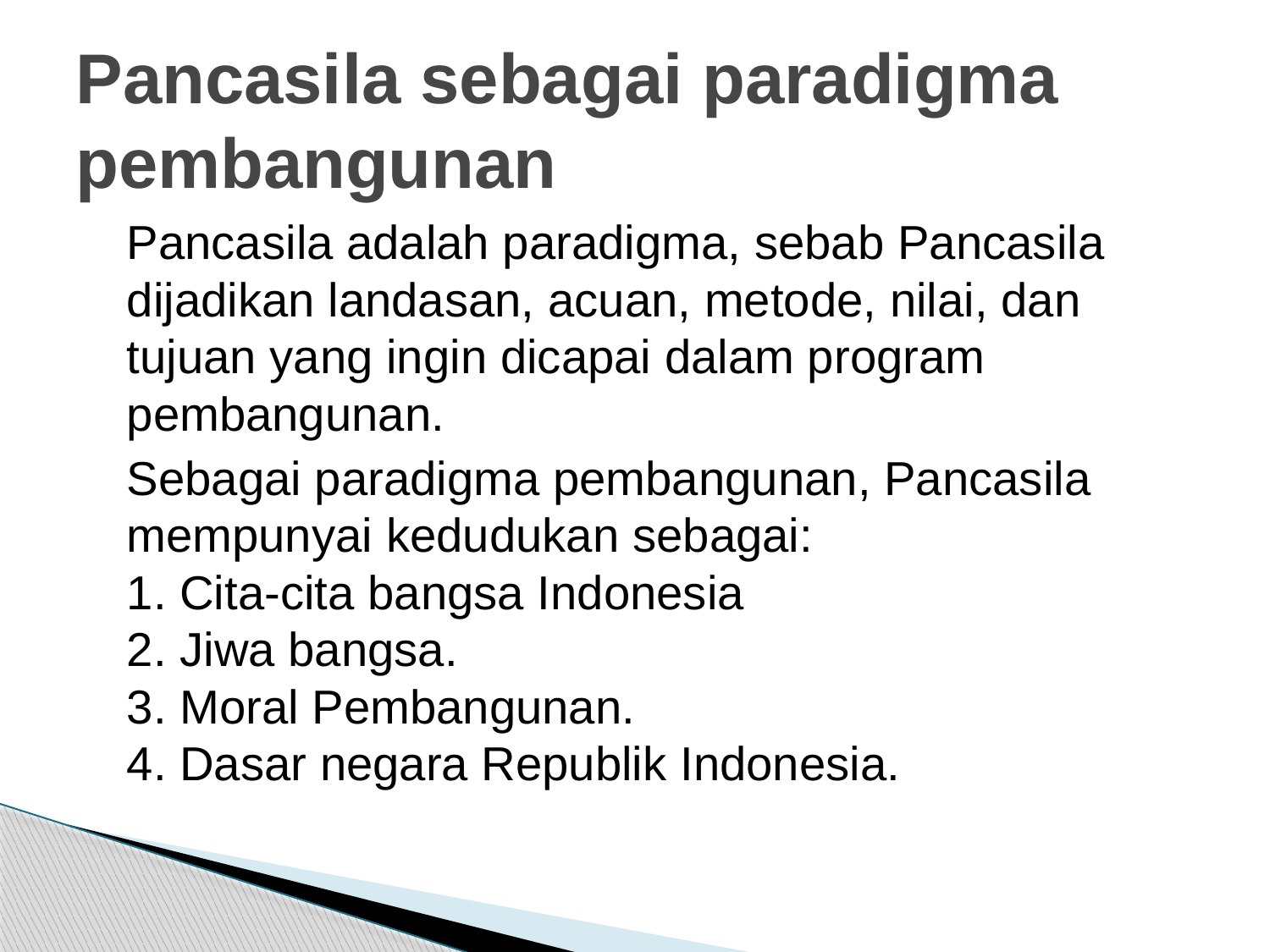

# Pancasila sebagai paradigma pembangunan
	Pancasila adalah paradigma, sebab Pancasila dijadikan landasan, acuan, metode, nilai, dan tujuan yang ingin dicapai dalam program pembangunan.
	Sebagai paradigma pembangunan, Pancasila mempunyai kedudukan sebagai:
1. Cita-cita bangsa Indonesia
2. Jiwa bangsa.
3. Moral Pembangunan.
4. Dasar negara Republik Indonesia.